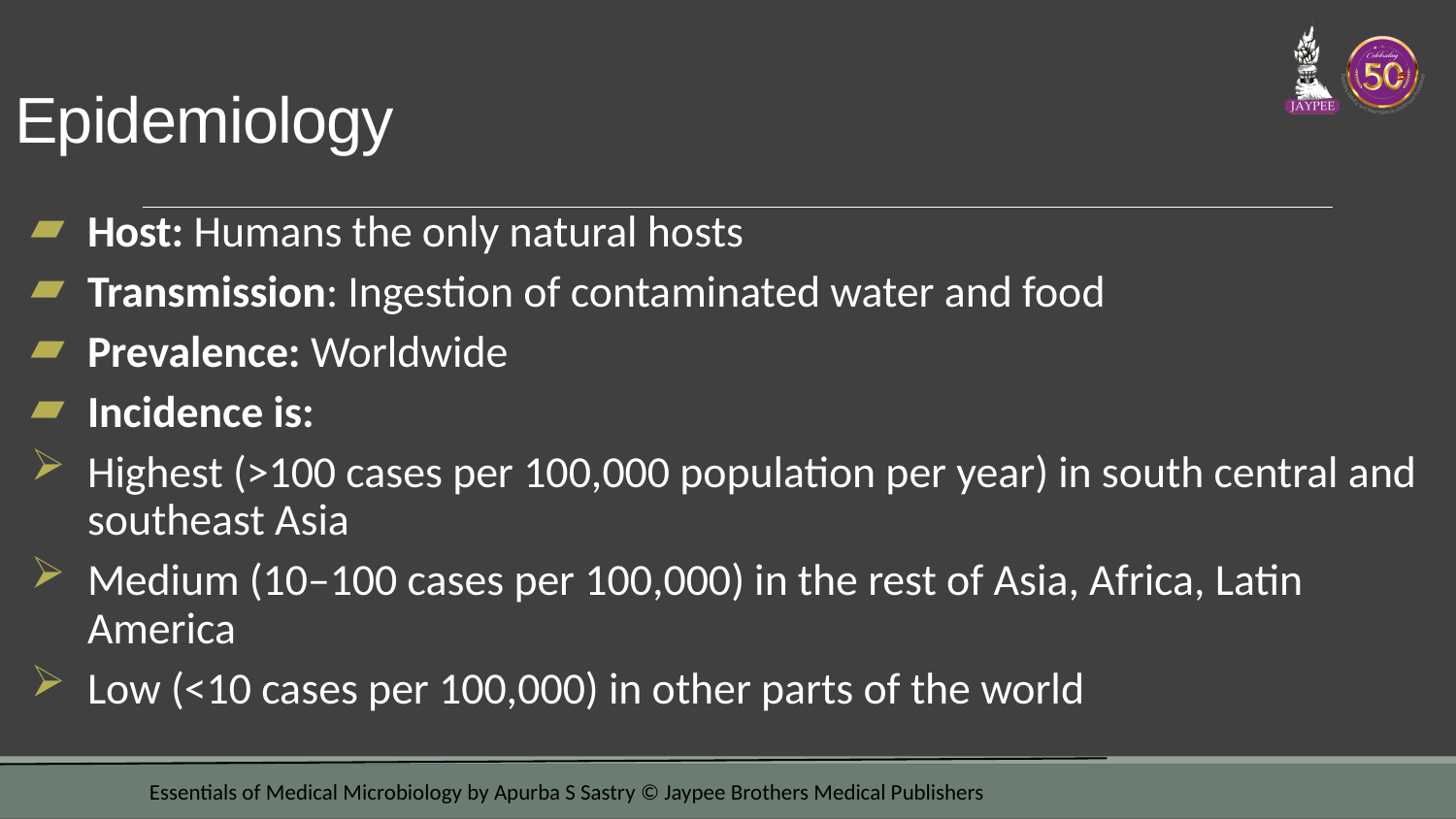

# Epidemiology
Host: Humans the only natural hosts
Transmission: Ingestion of contaminated water and food
Prevalence: Worldwide
Incidence is:
Highest (>100 cases per 100,000 population per year) in south central and southeast Asia
Medium (10–100 cases per 100,000) in the rest of Asia, Africa, Latin America
Low (<10 cases per 100,000) in other parts of the world